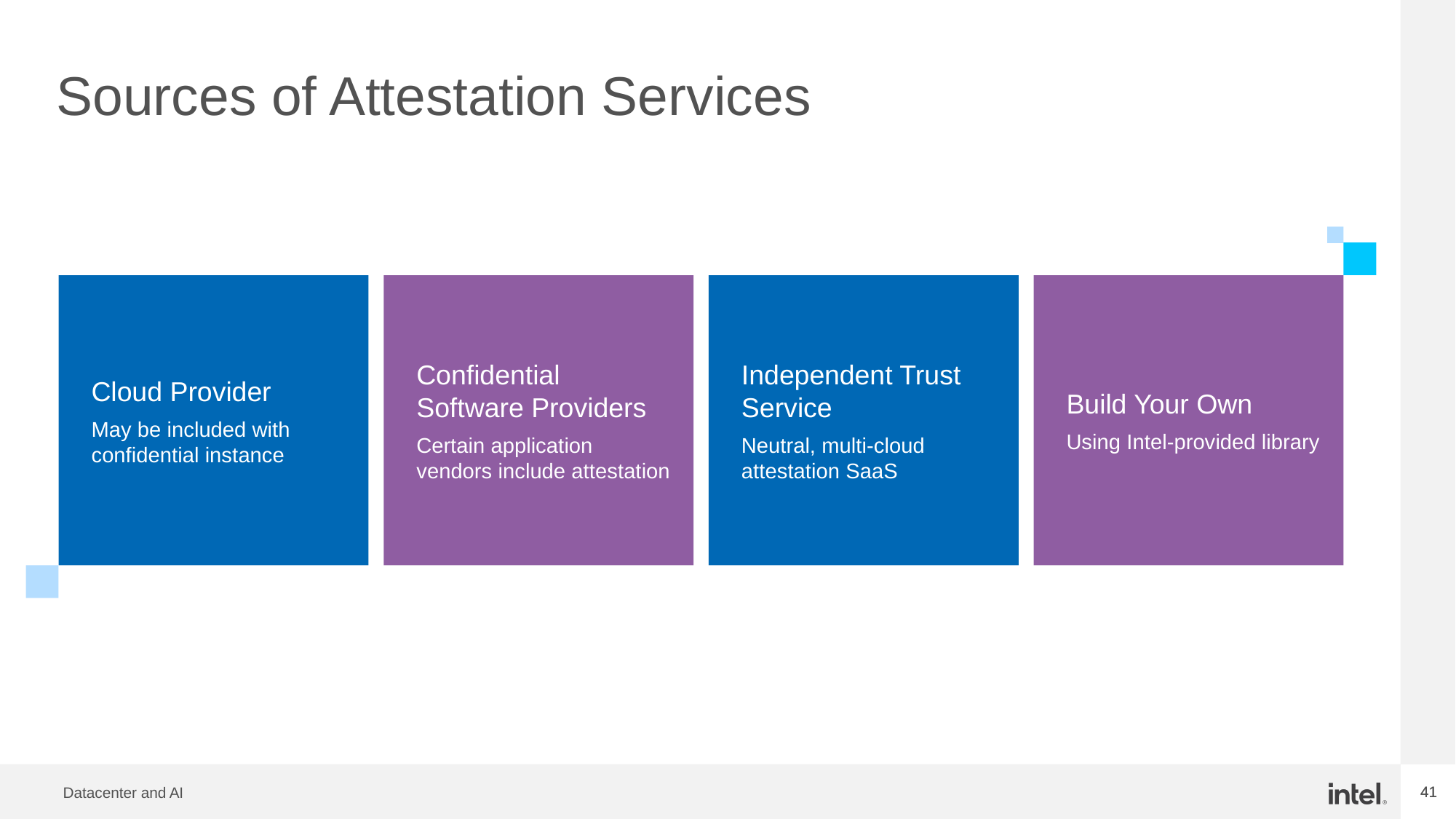

# Sources of Attestation Services

Cloud Provider
May be included with confidential instance
Confidential Software Providers
Certain application vendors include attestation
Independent Trust Service
Neutral, multi-cloud attestation SaaS
Build Your Own
Using Intel-provided library